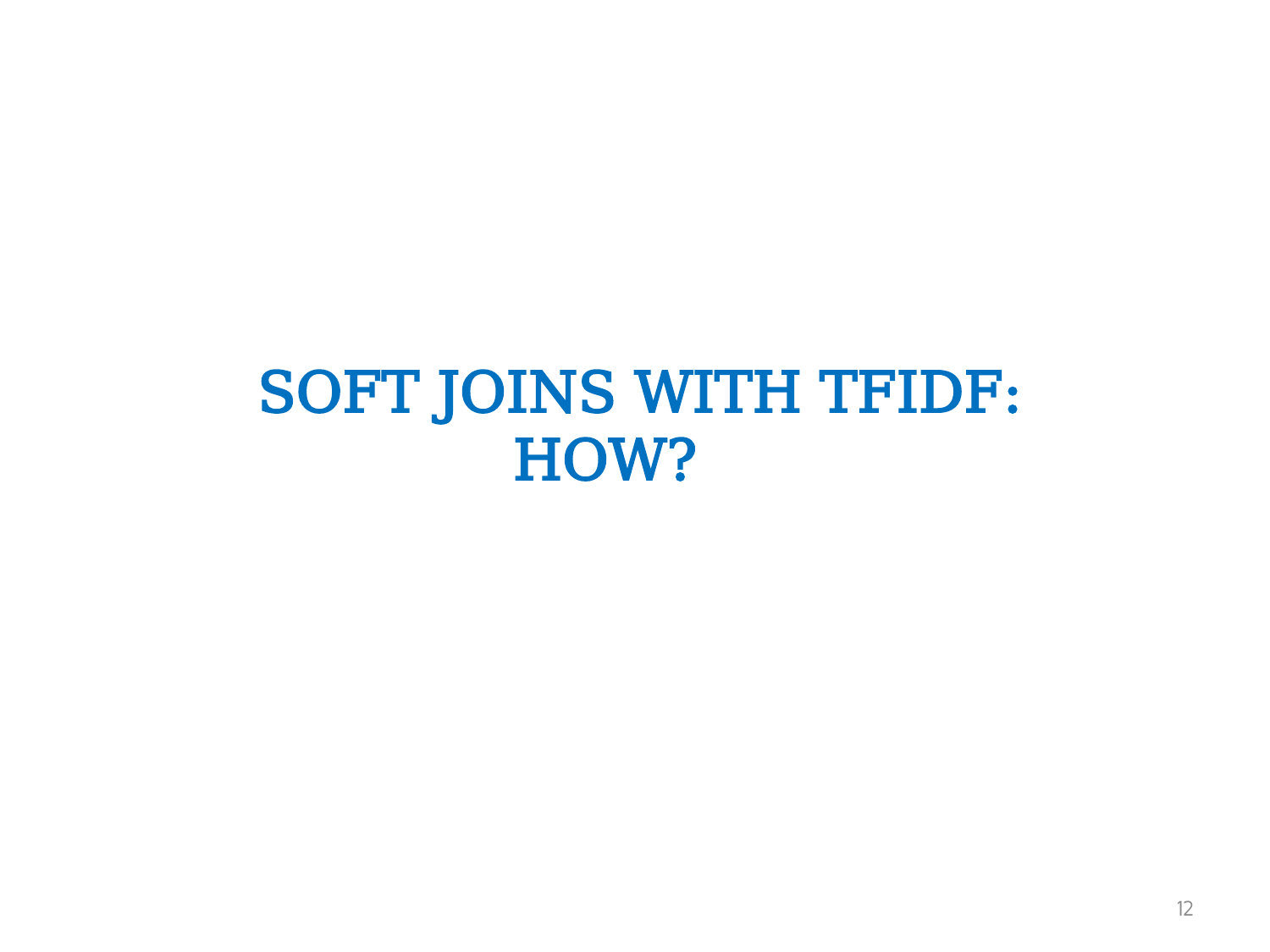

# Soft Joins with TFIDF: How?
12